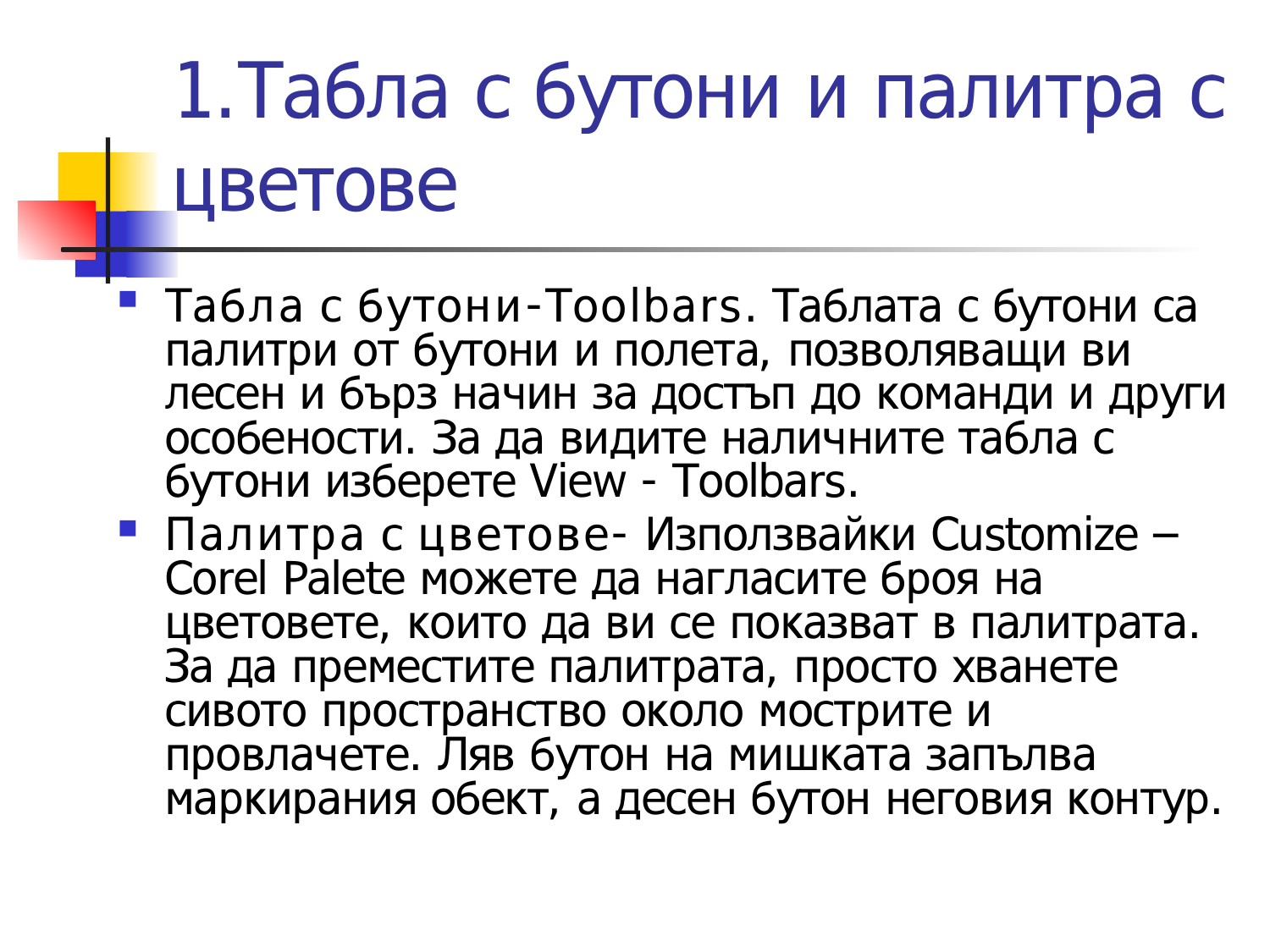

# 1.Табла с бутони и палитра с цветове
Табла с бутони-Тооlbars. Таблата с бутони са палитри от бутони и полета, позволяващи ви лесен и бърз начин за достъп до команди и други особености. За да видите наличните табла с бутони изберете View - Тооlbars.
Палитра с цветове- Използвайки Customize – Corel Palete можете да нагласите броя на цветовете, които да ви се показват в палитрата. За да преместите палитрата, просто хванете сивото пространство около мострите и провлачете. Ляв бутон на мишката запълва маркирания обект, а десен бутон неговия контур.